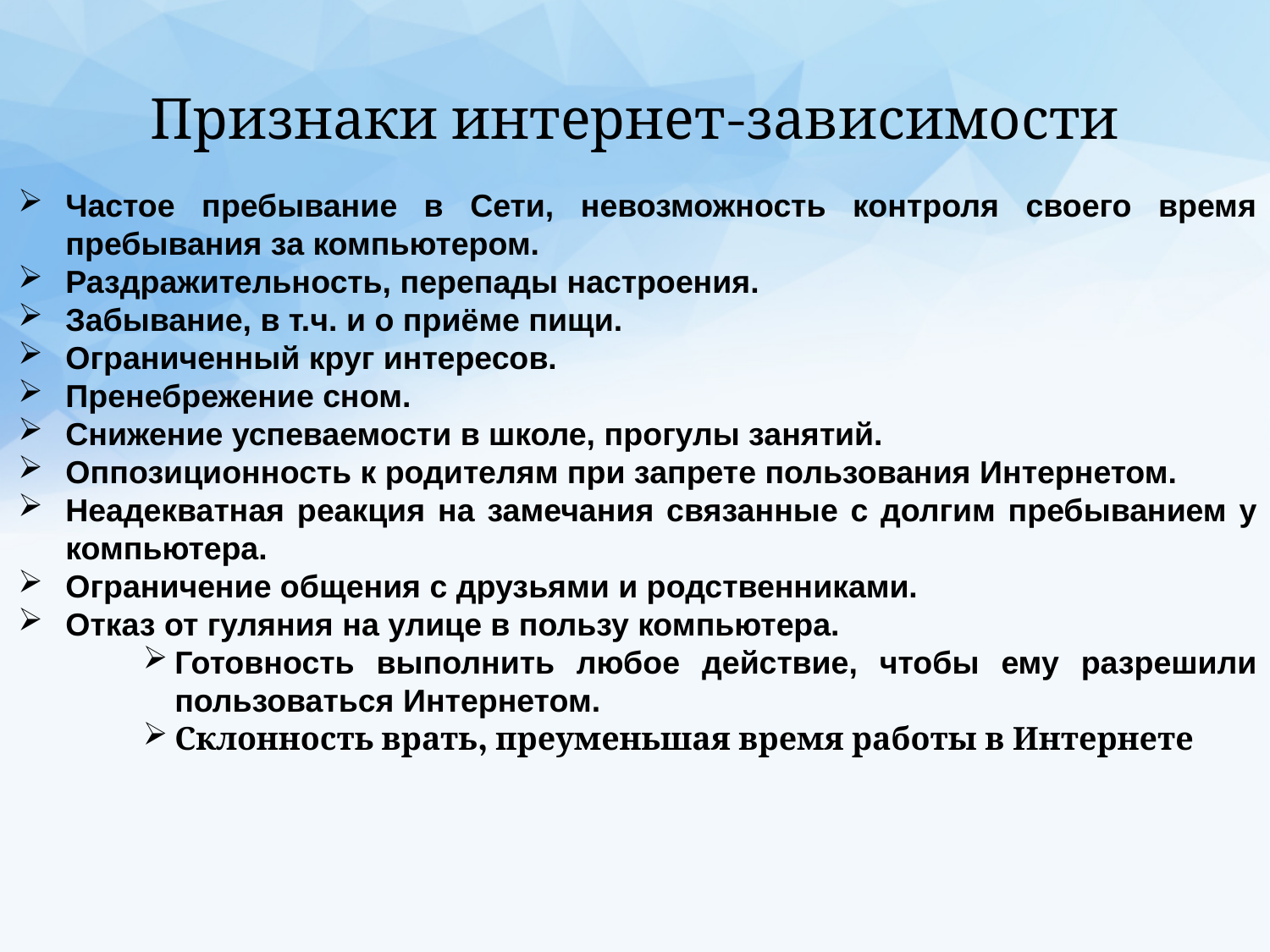

# Признаки интернет-зависимости
Частое пребывание в Сети, невозможность контроля своего время пребывания за компьютером.
Раздражительность, перепады настроения.
Забывание, в т.ч. и о приёме пищи.
Ограниченный круг интересов.
Пренебрежение сном.
Снижение успеваемости в школе, прогулы занятий.
Оппозиционность к родителям при запрете пользования Интернетом.
Неадекватная реакция на замечания связанные с долгим пребыванием у компьютера.
Ограничение общения с друзьями и родственниками.
Отказ от гуляния на улице в пользу компьютера.
Готовность выполнить любое действие, чтобы ему разрешили пользоваться Интернетом.
Склонность врать, преуменьшая время работы в Интернете